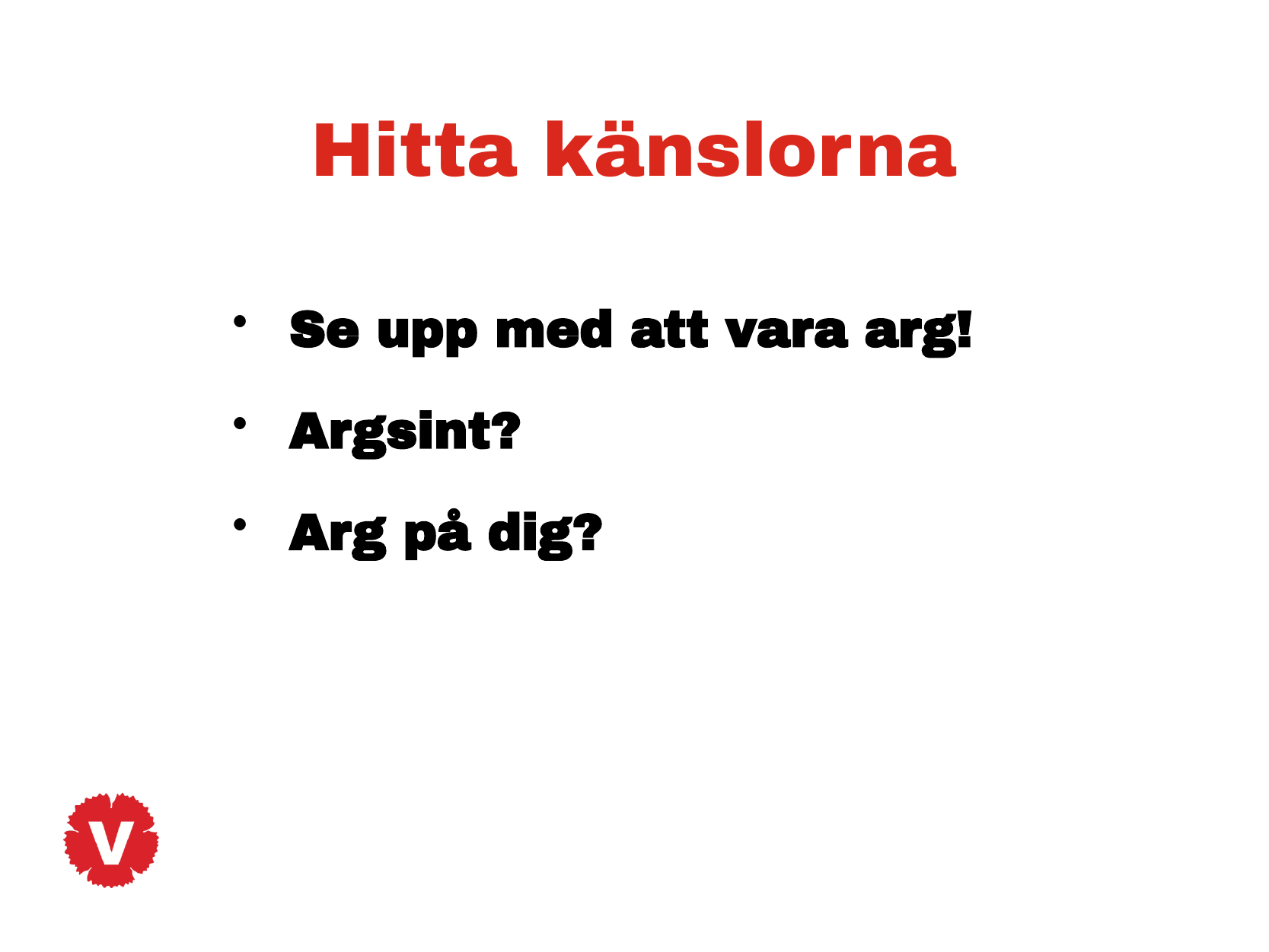

# Hitta känslorna
Se upp med att vara arg!
Argsint?
Arg på dig?